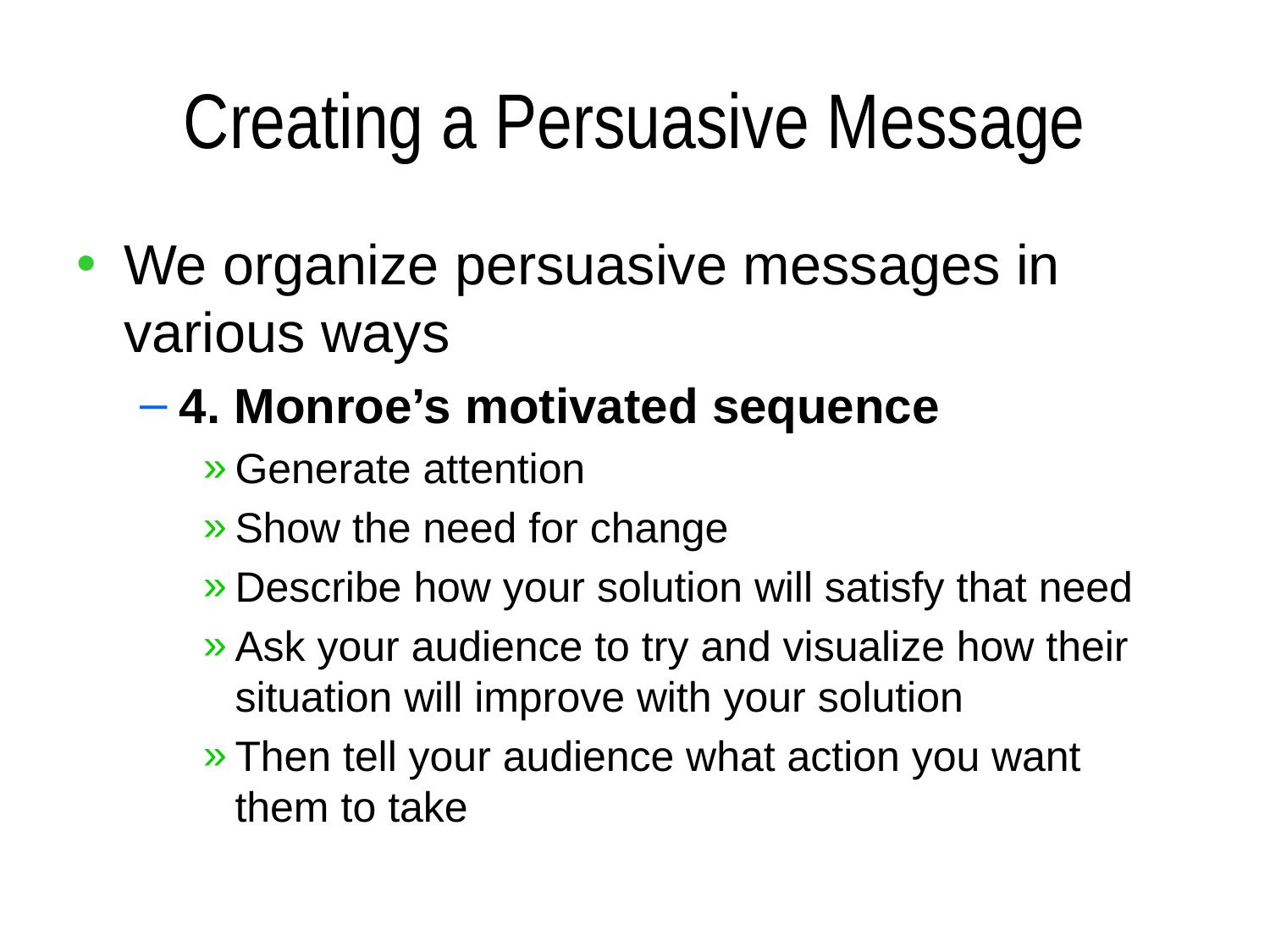

Creating a Persuasive Message
We organize persuasive messages in various ways
4. Monroe’s motivated sequence
Generate attention
Show the need for change
Describe how your solution will satisfy that need
Ask your audience to try and visualize how their situation will improve with your solution
Then tell your audience what action you want them to take